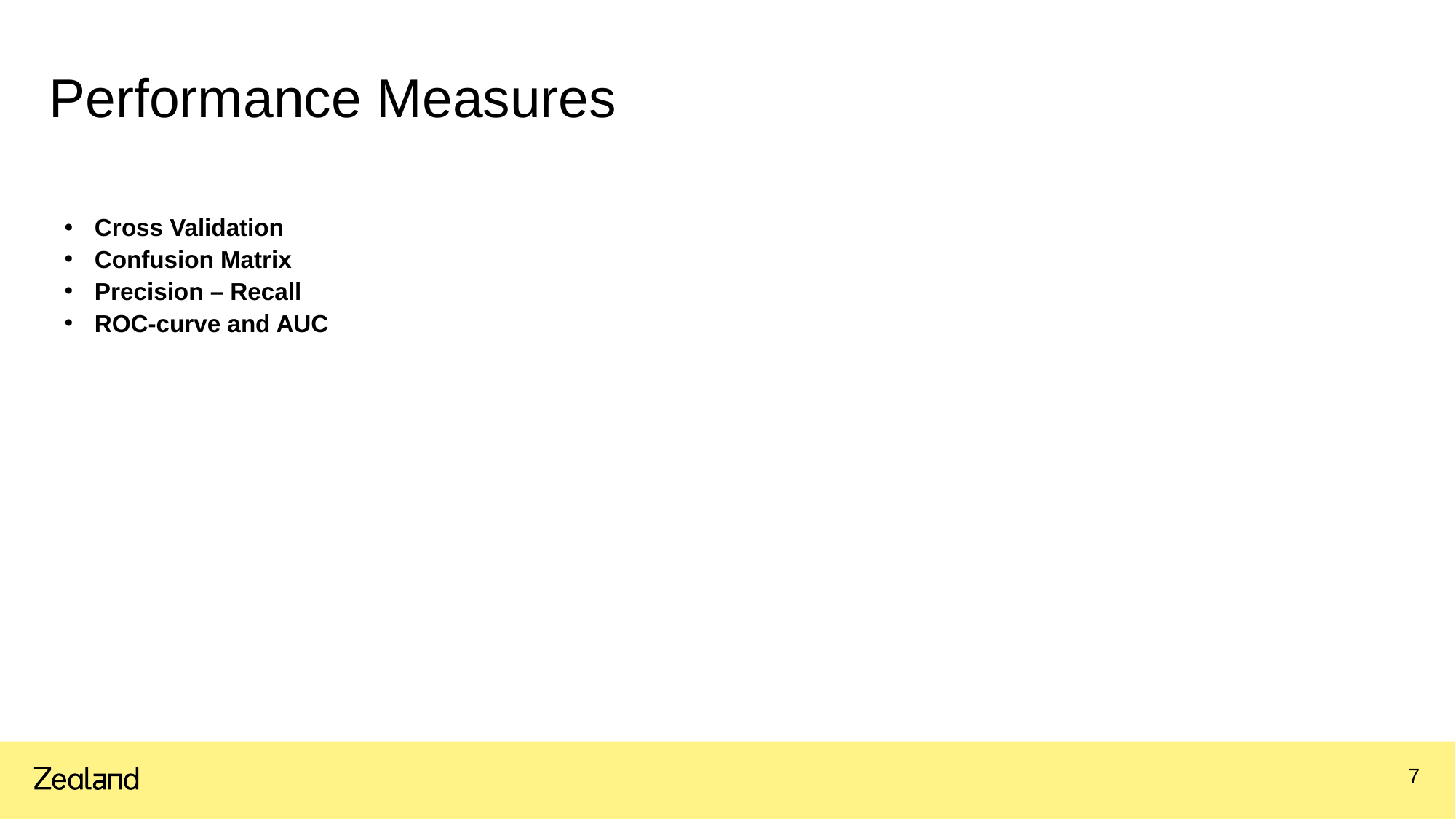

# Performance Measures

Cross Validation
Confusion Matrix
Precision – Recall
ROC-curve and AUC

7
23.02.2022